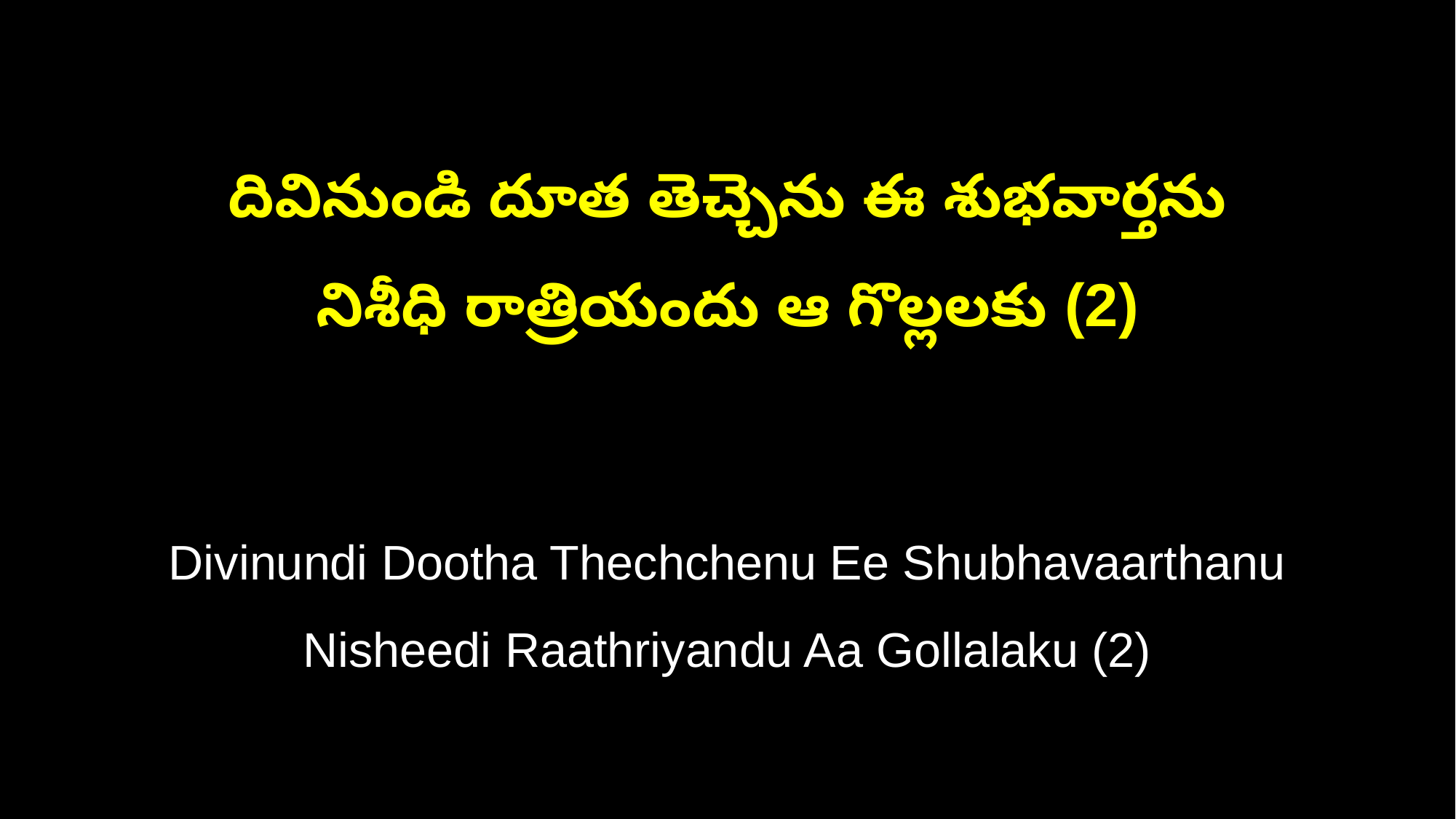

దివినుండి దూత తెచ్చెను ఈ శుభవార్తను
నిశీధి రాత్రియందు ఆ గొల్లలకు (2)
Divinundi Dootha Thechchenu Ee Shubhavaarthanu
Nisheedi Raathriyandu Aa Gollalaku (2)